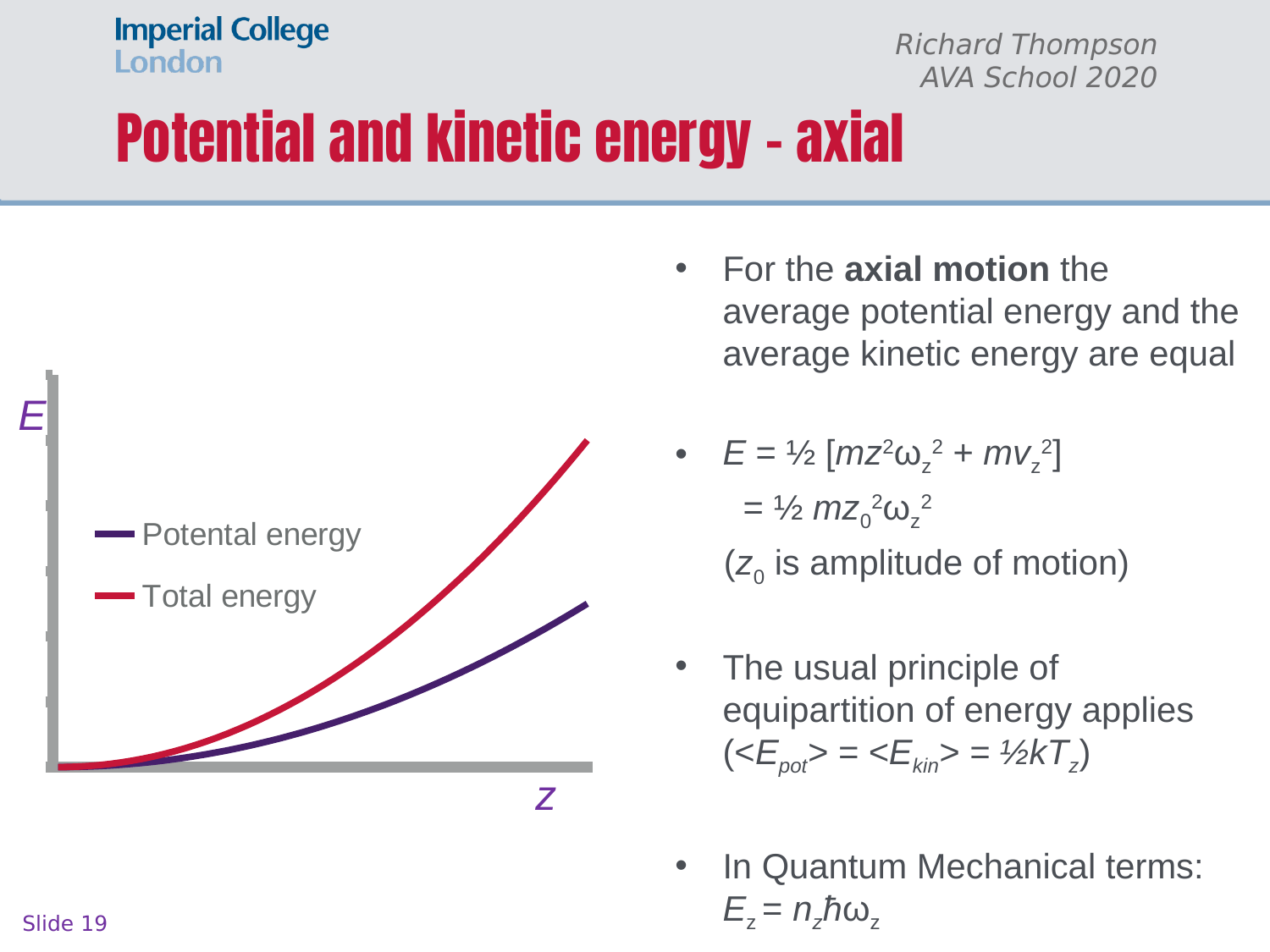

# Potential and kinetic energy – axial
For the axial motion the average potential energy and the average kinetic energy are equal

E = ½ [mz2ωz2 + mvz2]
       = ½ mz02ωz2
     (z0 is amplitude of motion)

The usual principle of equipartition of energy applies (<Epot> = <Ekin> = ½kTz)

In Quantum Mechanical terms: Ez = nzħωz

### Chart

| Category |  |  |
|---|---|---|
E
z